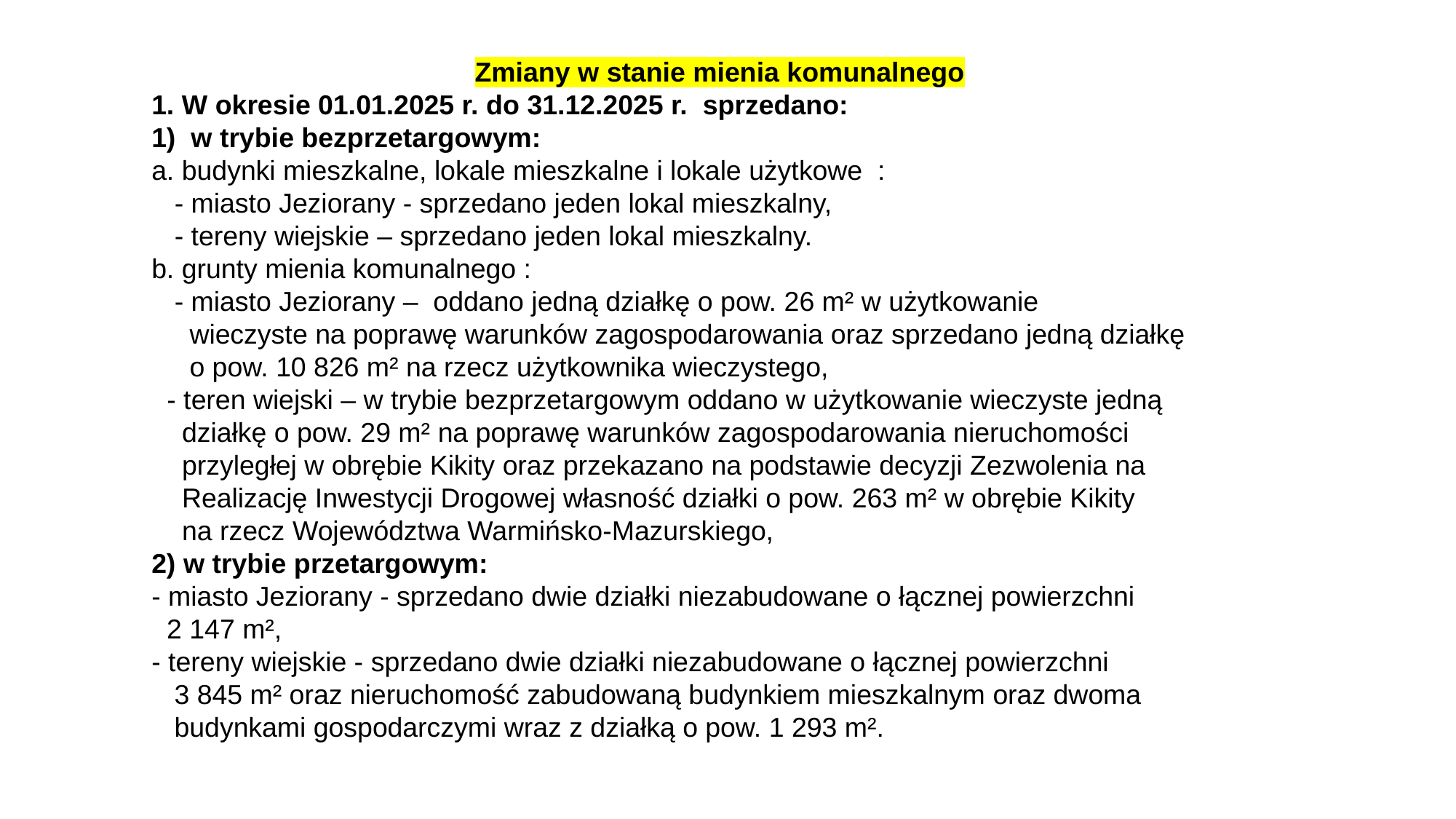

Zmiany w stanie mienia komunalnego
1. W okresie 01.01.2025 r. do 31.12.2025 r.  sprzedano:
1)  w trybie bezprzetargowym:
a. budynki mieszkalne, lokale mieszkalne i lokale użytkowe  :
   - miasto Jeziorany - sprzedano jeden lokal mieszkalny,
   - tereny wiejskie – sprzedano jeden lokal mieszkalny.
b. grunty mienia komunalnego :
   - miasto Jeziorany –  oddano jedną działkę o pow. 26 m² w użytkowanie
     wieczyste na poprawę warunków zagospodarowania oraz sprzedano jedną działkę
     o pow. 10 826 m² na rzecz użytkownika wieczystego,
  - teren wiejski – w trybie bezprzetargowym oddano w użytkowanie wieczyste jedną
    działkę o pow. 29 m² na poprawę warunków zagospodarowania nieruchomości
    przyległej w obrębie Kikity oraz przekazano na podstawie decyzji Zezwolenia na
    Realizację Inwestycji Drogowej własność działki o pow. 263 m² w obrębie Kikity
    na rzecz Województwa Warmińsko-Mazurskiego,
2) w trybie przetargowym:
- miasto Jeziorany - sprzedano dwie działki niezabudowane o łącznej powierzchni
  2 147 m²,
- tereny wiejskie - sprzedano dwie działki niezabudowane o łącznej powierzchni
   3 845 m² oraz nieruchomość zabudowaną budynkiem mieszkalnym oraz dwoma
   budynkami gospodarczymi wraz z działką o pow. 1 293 m².